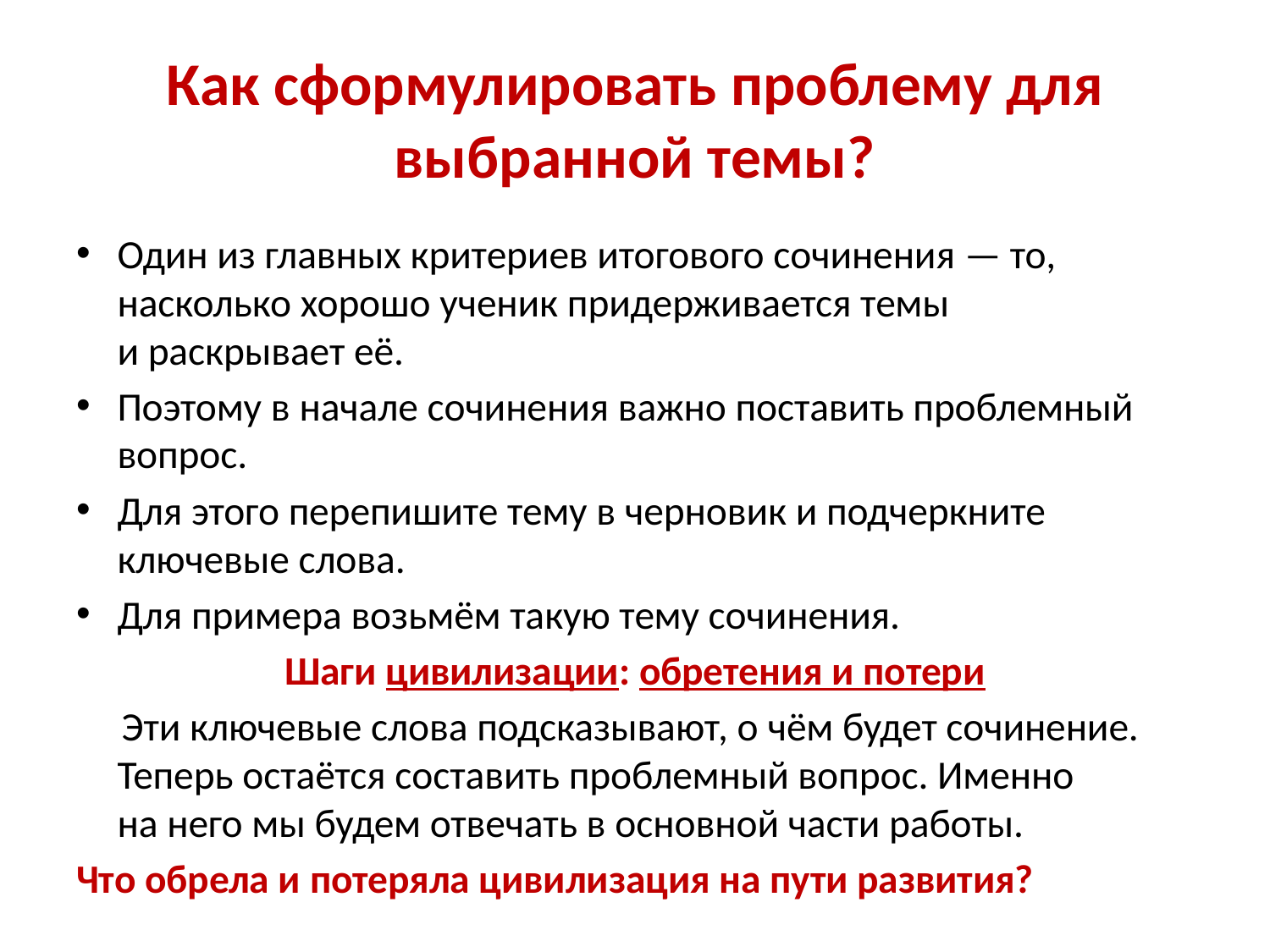

# Как сформулировать проблему для выбранной темы?
Один из главных критериев итогового сочинения — то, насколько хорошо ученик придерживается темы и раскрывает её.
Поэтому в начале сочинения важно поставить проблемный вопрос.
Для этого перепишите тему в черновик и подчеркните ключевые слова.
Для примера возьмём такую тему сочинения.
Шаги цивилизации: обретения и потери
     Эти ключевые слова подсказывают, о чём будет сочинение. Теперь остаётся составить проблемный вопрос. Именно на него мы будем отвечать в основной части работы.
Что обрела и потеряла цивилизация на пути развития?